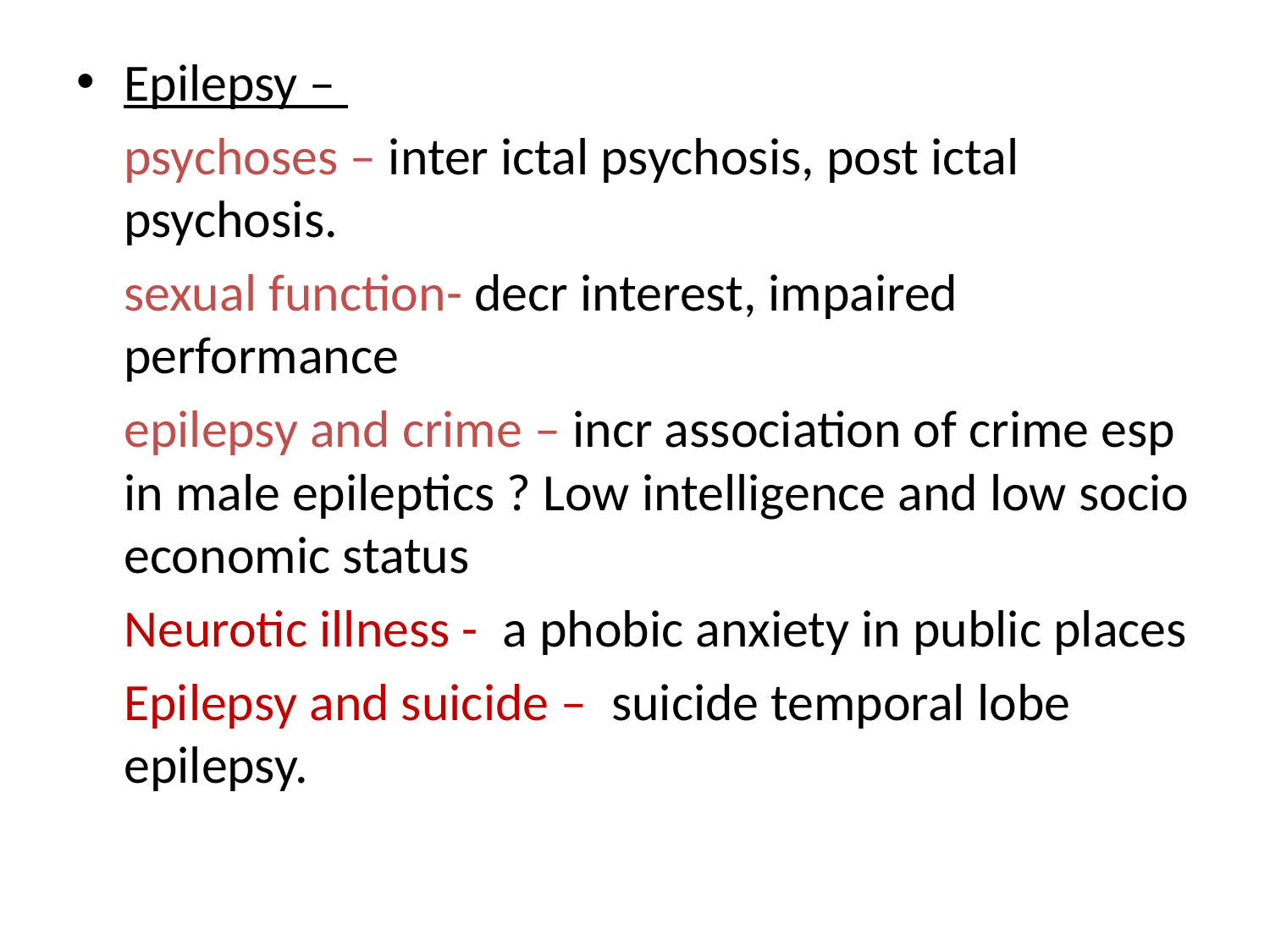

Epilepsy –
	psychoses – inter ictal psychosis, post ictal psychosis.
	sexual function- decr interest, impaired performance
	epilepsy and crime – incr association of crime esp in male epileptics ? Low intelligence and low socio economic status
	Neurotic illness -  a phobic anxiety in public places
    Epilepsy and suicide –  suicide temporal lobe epilepsy.